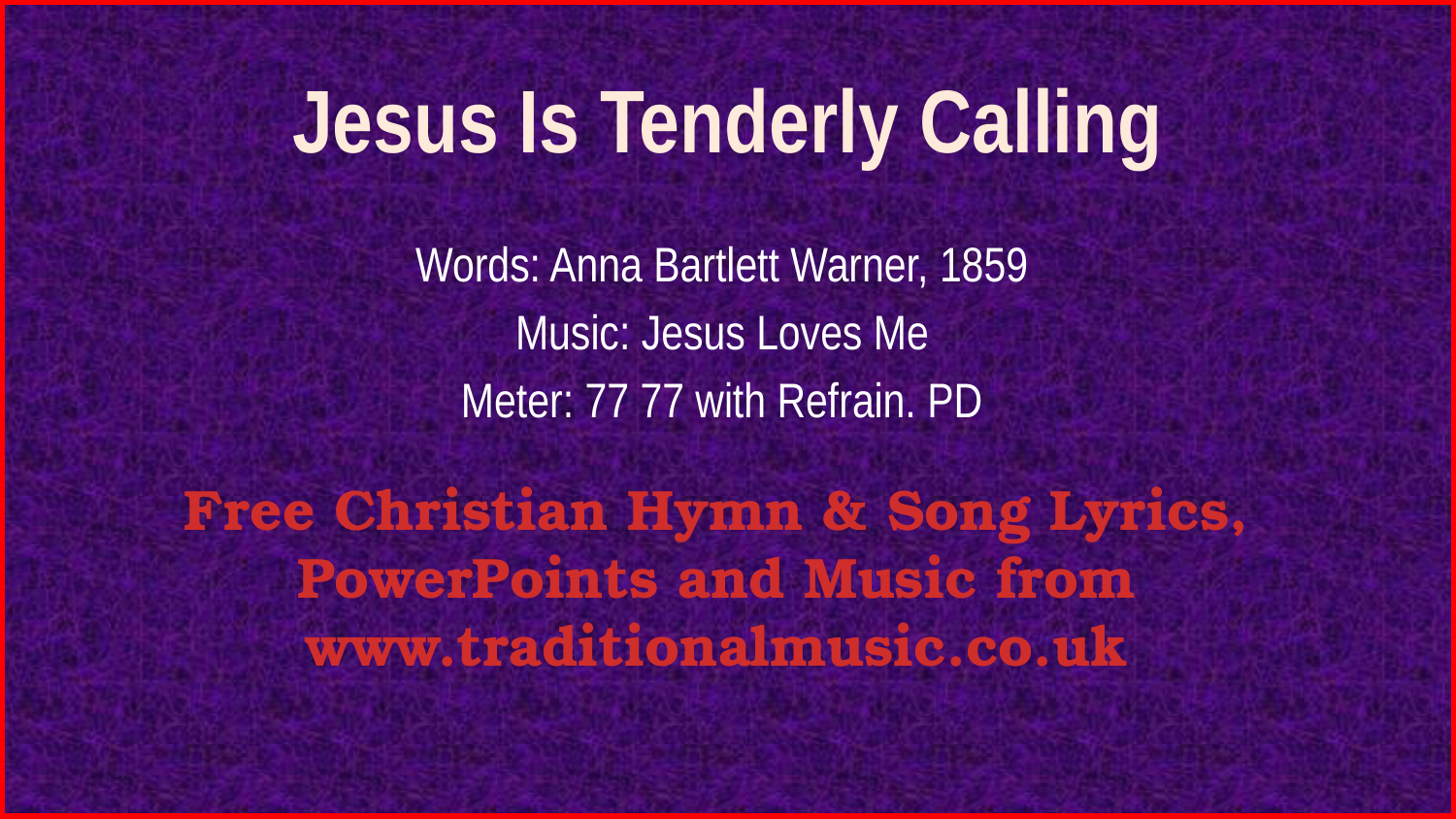

# Jesus Is Tenderly Calling
Words: Anna Bartlett Warner, 1859
Music: Jesus Loves Me
Meter: 77 77 with Refrain. PD